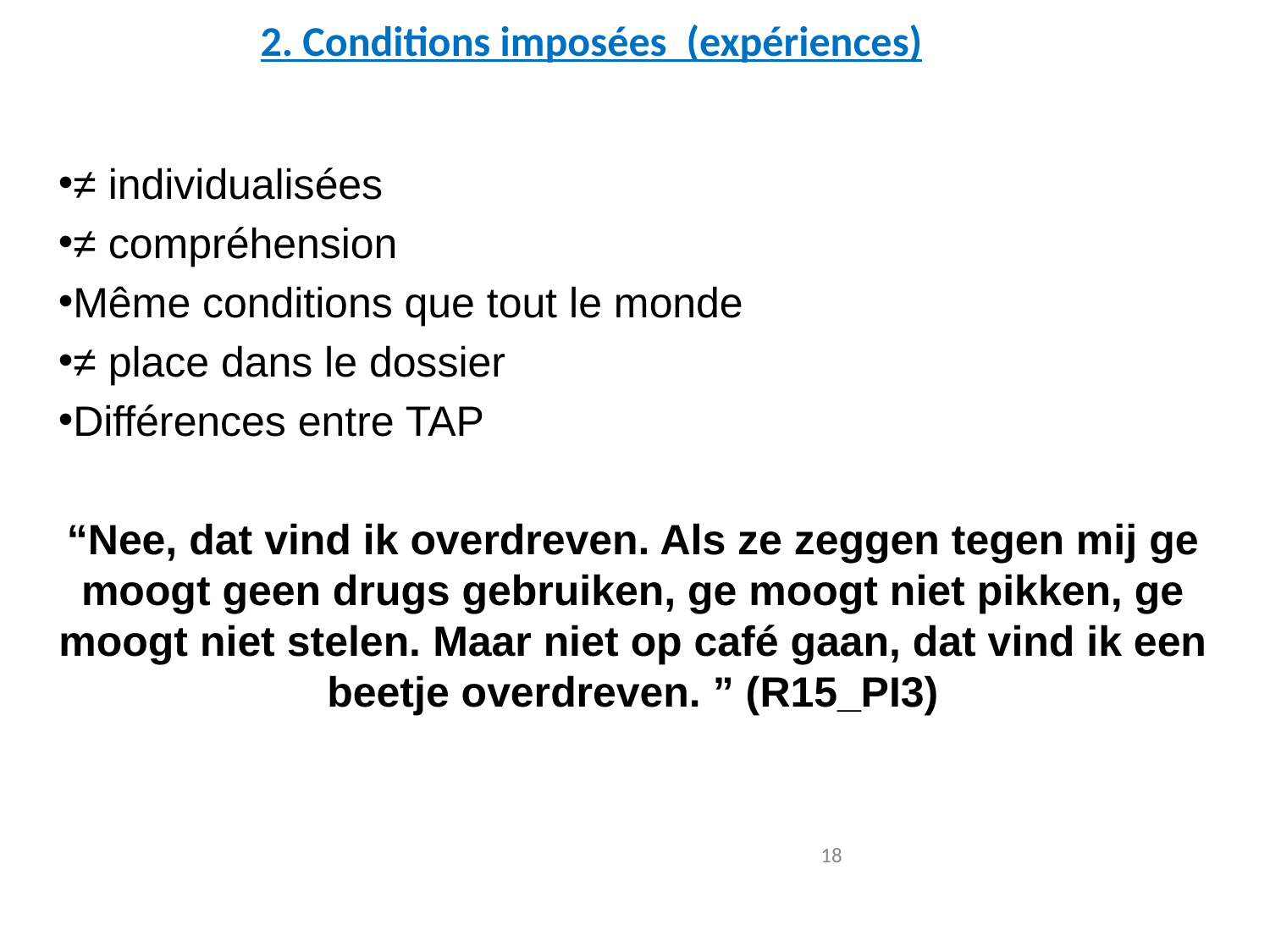

# 2. Conditions imposées  (expériences)

≠ individualisées
≠ compréhension
Même conditions que tout le monde
≠ place dans le dossier
Différences entre TAP

“Nee, dat vind ik overdreven. Als ze zeggen tegen mij ge moogt geen drugs gebruiken, ge moogt niet pikken, ge moogt niet stelen. Maar niet op café gaan, dat vind ik een beetje overdreven. ” (R15_PI3)

18